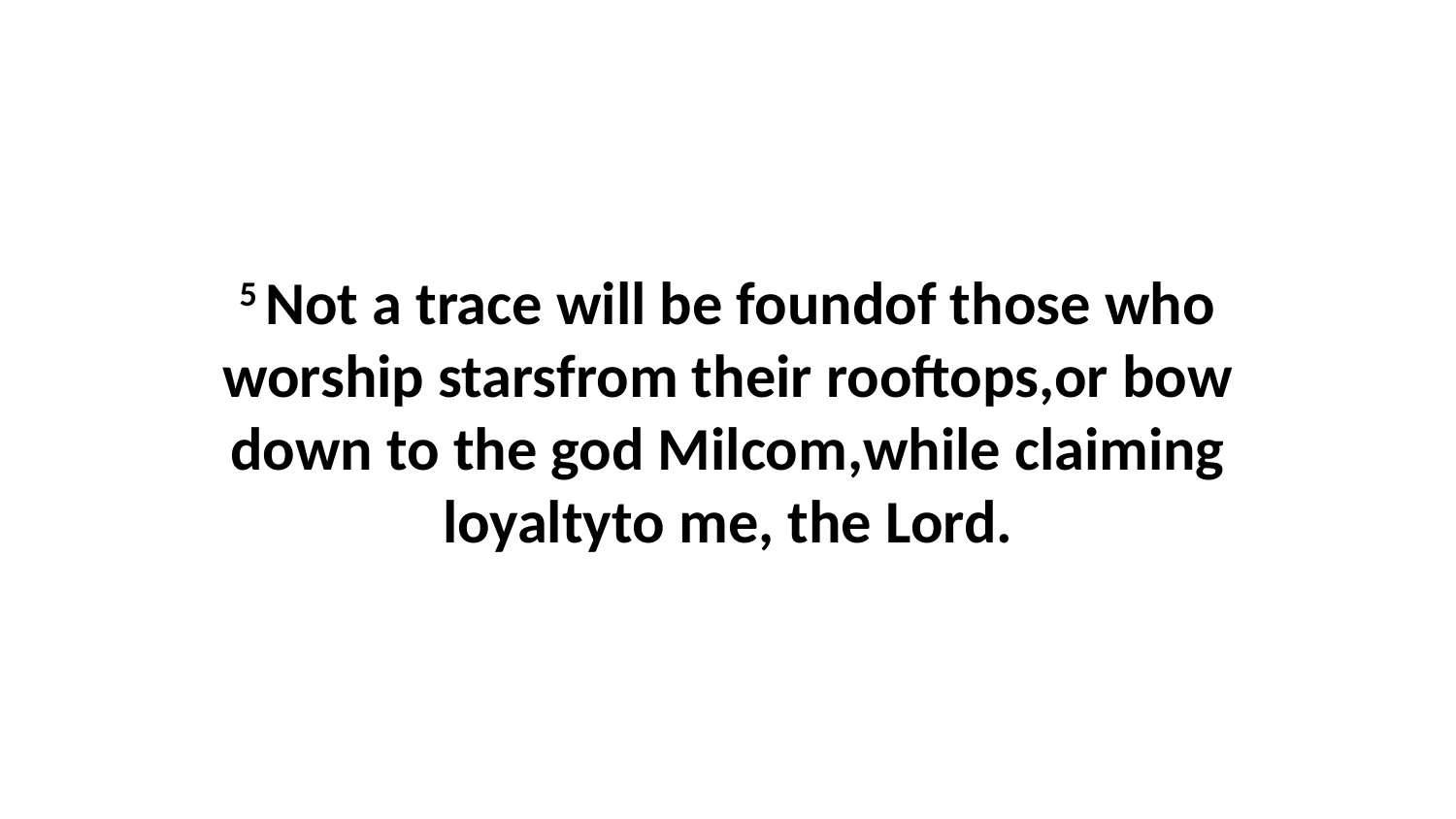

5 Not a trace will be foundof those who worship starsfrom their rooftops,or bow down to the god Milcom,while claiming loyaltyto me, the Lord.